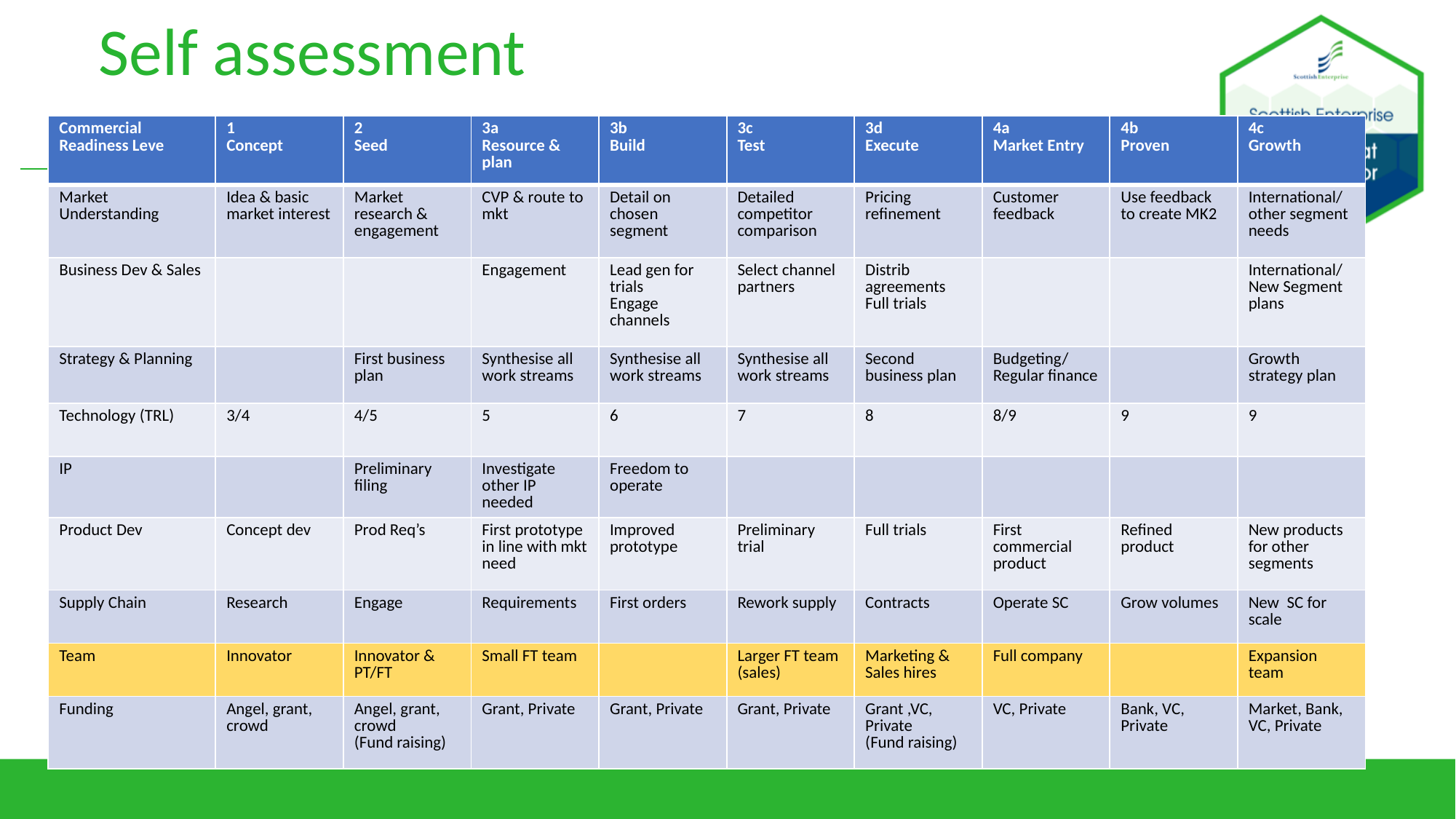

# Self assessment
| Commercial Readiness Leve | 1 Concept | 2 Seed | 3a Resource & plan | 3b Build | 3c Test | 3d Execute | 4a Market Entry | 4b Proven | 4c Growth |
| --- | --- | --- | --- | --- | --- | --- | --- | --- | --- |
| Market Understanding | Idea & basic market interest | Market research & engagement | CVP & route to mkt | Detail on chosen segment | Detailed competitor comparison | Pricing refinement | Customer feedback | Use feedback to create MK2 | International/other segment needs |
| Business Dev & Sales |  |  | Engagement | Lead gen for trials Engage channels | Select channel partners | Distrib agreements Full trials |  |  | International/New Segment plans |
| Strategy & Planning |  | First business plan | Synthesise all work streams | Synthesise all work streams | Synthesise all work streams | Second business plan | Budgeting/Regular finance |  | Growth strategy plan |
| Technology (TRL) | 3/4 | 4/5 | 5 | 6 | 7 | 8 | 8/9 | 9 | 9 |
| IP |  | Preliminary filing | Investigate other IP needed | Freedom to operate |  |  |  |  |  |
| Product Dev | Concept dev | Prod Req’s | First prototype in line with mkt need | Improved prototype | Preliminary trial | Full trials | First commercial product | Refined product | New products for other segments |
| Supply Chain | Research | Engage | Requirements | First orders | Rework supply | Contracts | Operate SC | Grow volumes | New SC for scale |
| Team | Innovator | Innovator & PT/FT | Small FT team |  | Larger FT team (sales) | Marketing & Sales hires | Full company |  | Expansion team |
| Funding | Angel, grant, crowd | Angel, grant, crowd (Fund raising) | Grant, Private | Grant, Private | Grant, Private | Grant ,VC, Private (Fund raising) | VC, Private | Bank, VC, Private | Market, Bank, VC, Private |